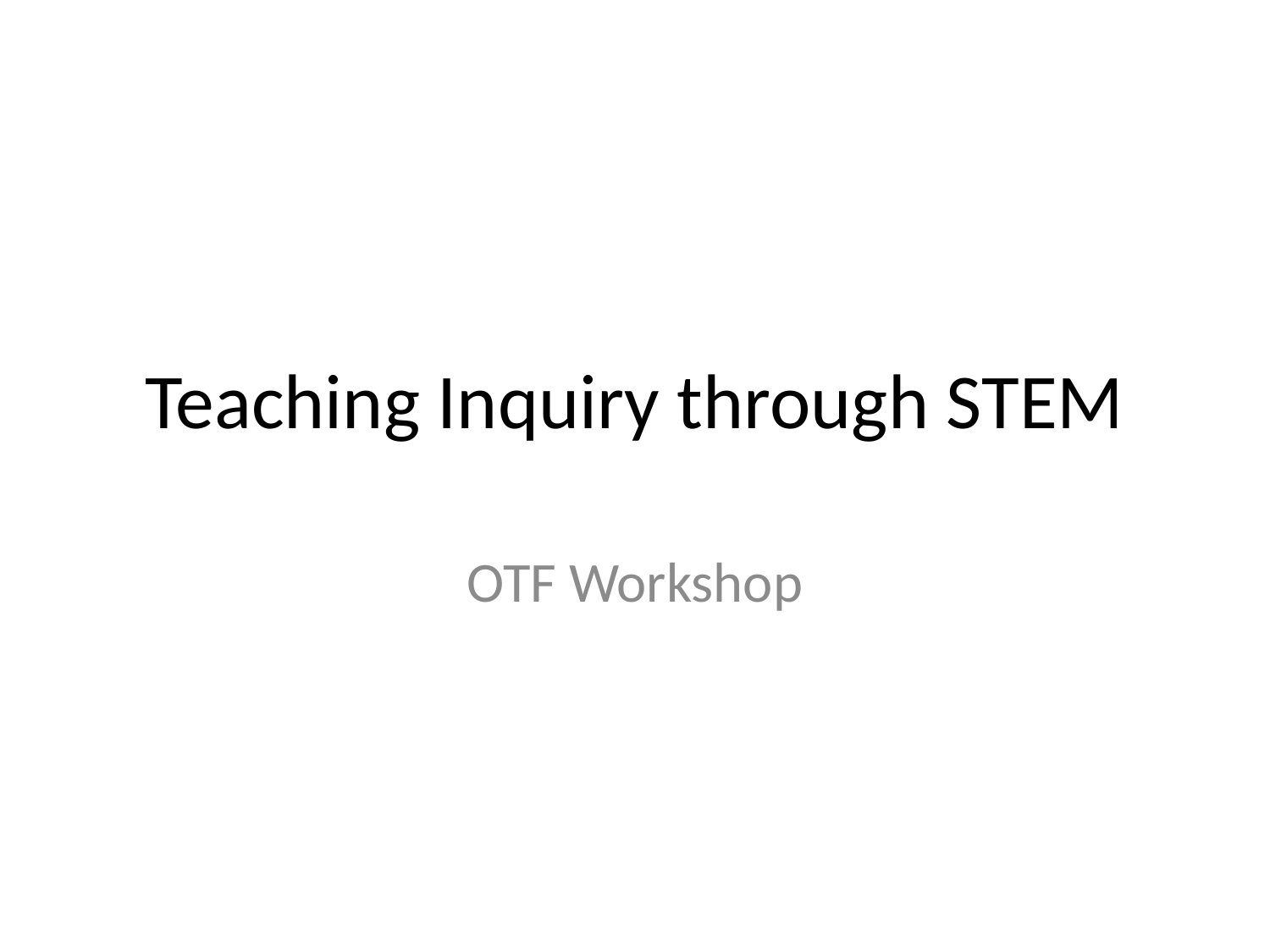

# Teaching Inquiry through STEM
OTF Workshop